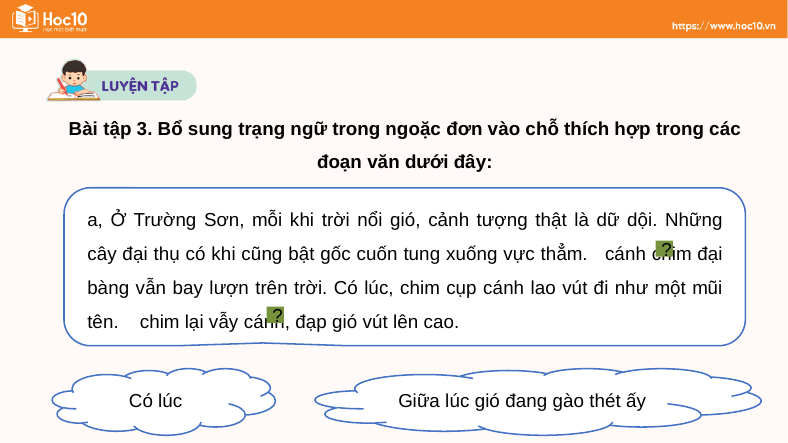

Bài tập 3. Bổ sung trạng ngữ trong ngoặc đơn vào chỗ thích hợp trong các đoạn văn dưới đây:
a, Ở Trường Sơn, mỗi khi trời nổi gió, cảnh tượng thật là dữ dội. Những cây đại thụ có khi cũng bật gốc cuốn tung xuống vực thẳm.   cánh chim đại bàng vẫn bay lượn trên trời. Có lúc, chim cụp cánh lao vút đi như một mũi tên.    chim lại vẫy cánh, đạp gió vút lên cao.
?
?
Giữa lúc gió đang gào thét ấy
Có lúc